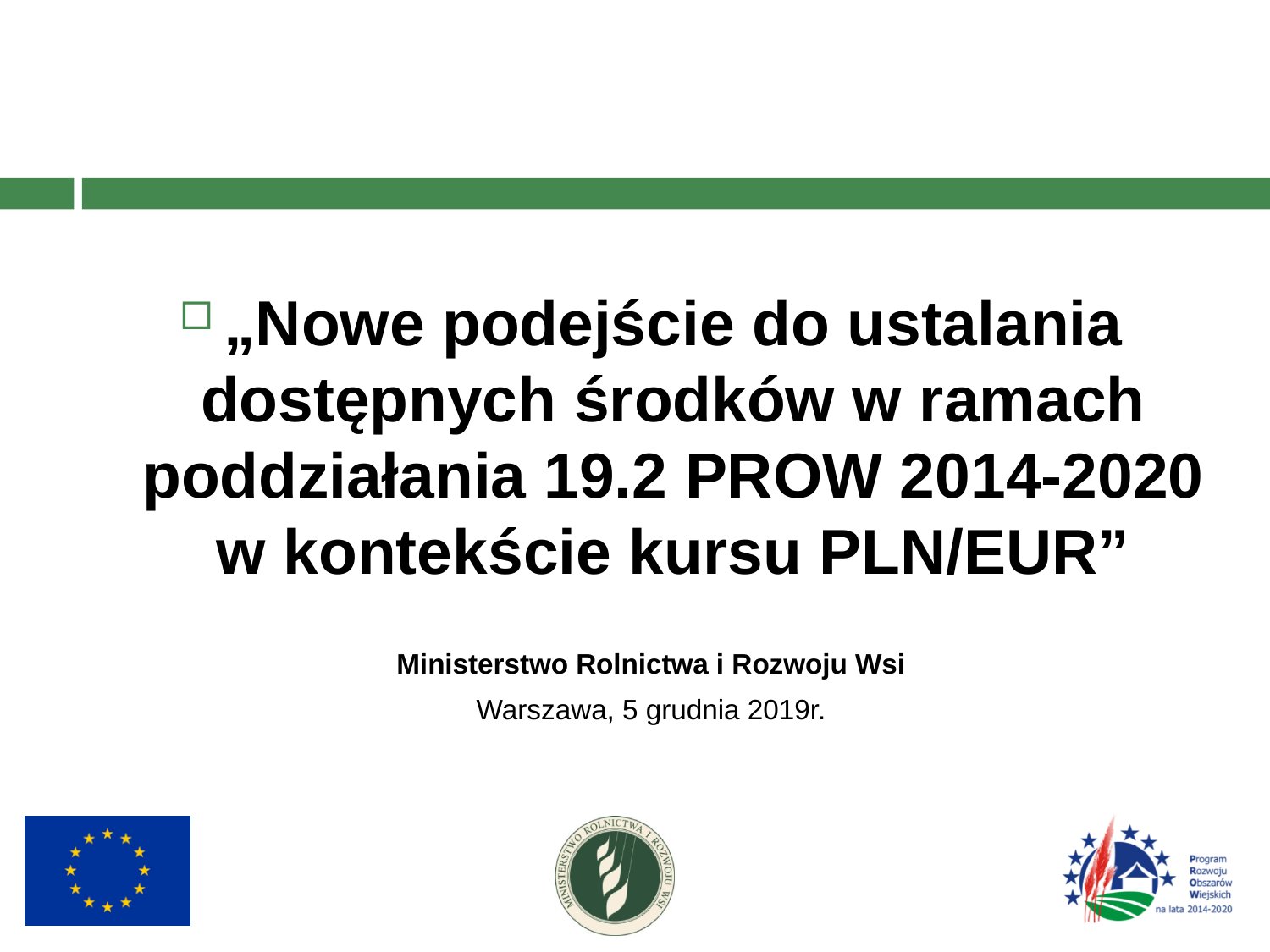

„Nowe podejście do ustalania dostępnych środków w ramach poddziałania 19.2 PROW 2014-2020 w kontekście kursu PLN/EUR”

Ministerstwo Rolnictwa i Rozwoju Wsi
Warszawa, 5 grudnia 2019r.